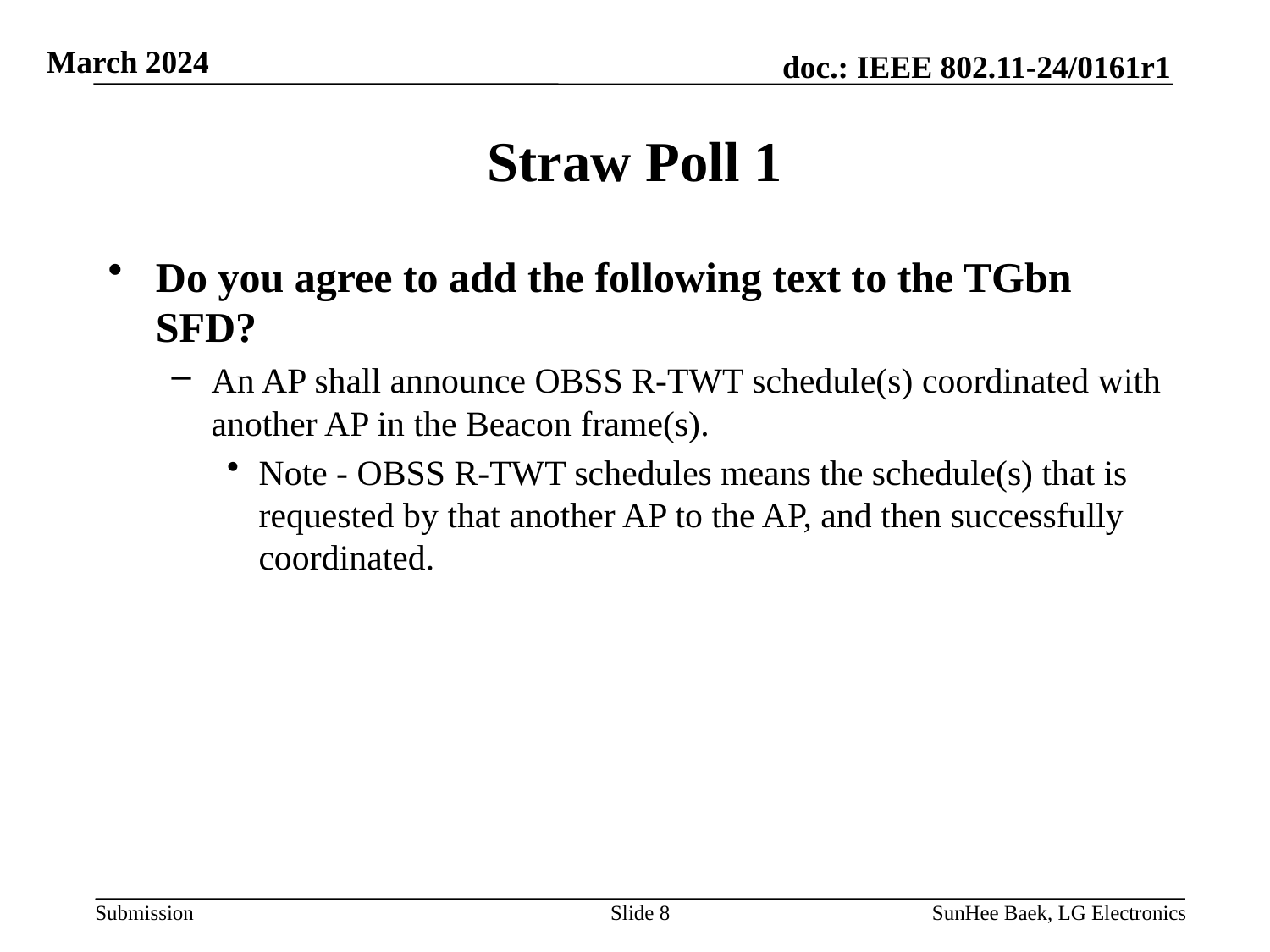

# Straw Poll 1
Do you agree to add the following text to the TGbn SFD?
An AP shall announce OBSS R-TWT schedule(s) coordinated with another AP in the Beacon frame(s).
Note - OBSS R-TWT schedules means the schedule(s) that is requested by that another AP to the AP, and then successfully coordinated.

Slide 8
SunHee Baek, LG Electronics